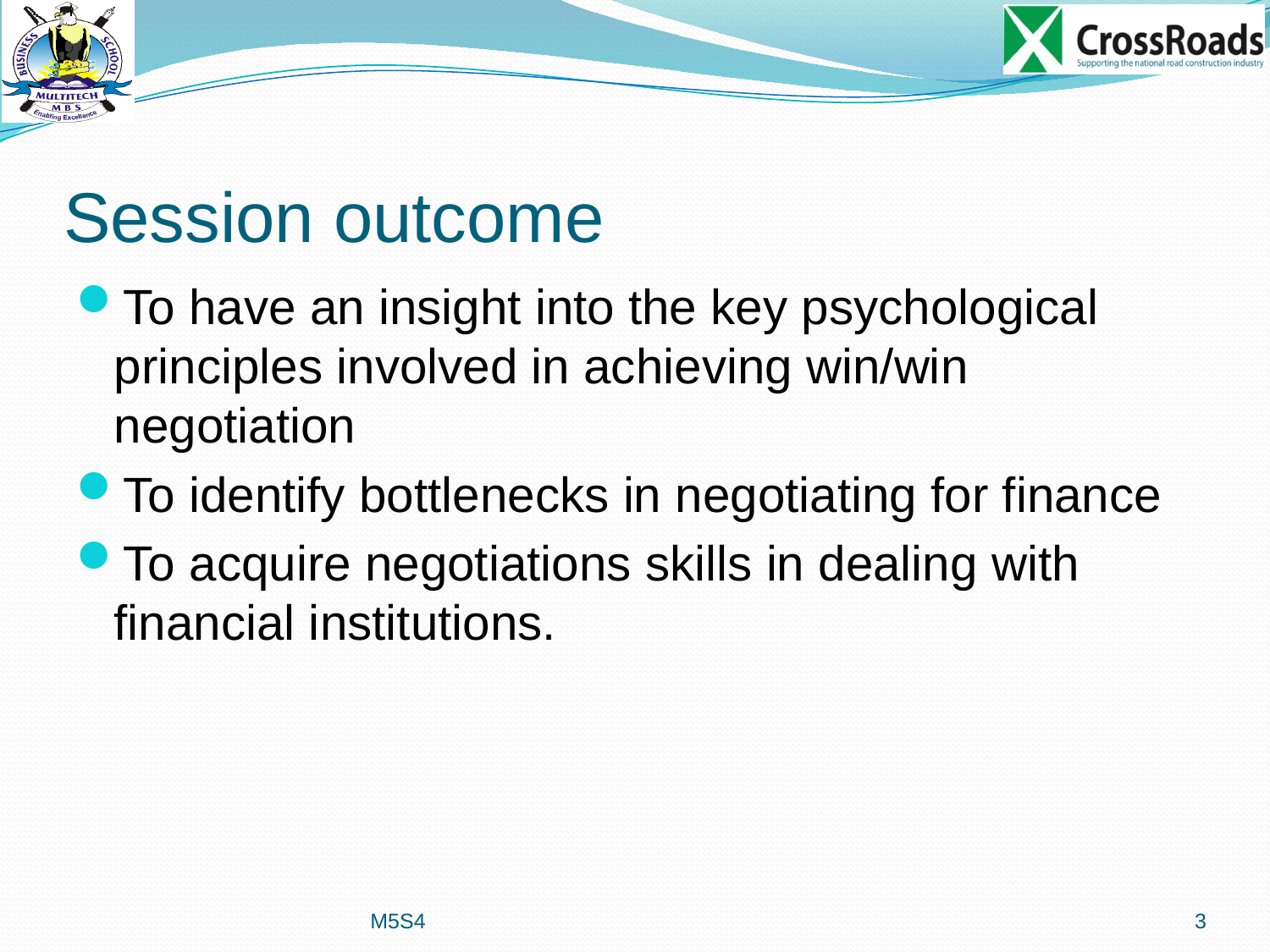

# Session outcome
To have an insight into the key psychological principles involved in achieving win/win negotiation
To identify bottlenecks in negotiating for finance
To acquire negotiations skills in dealing with financial institutions.
M5S4
3